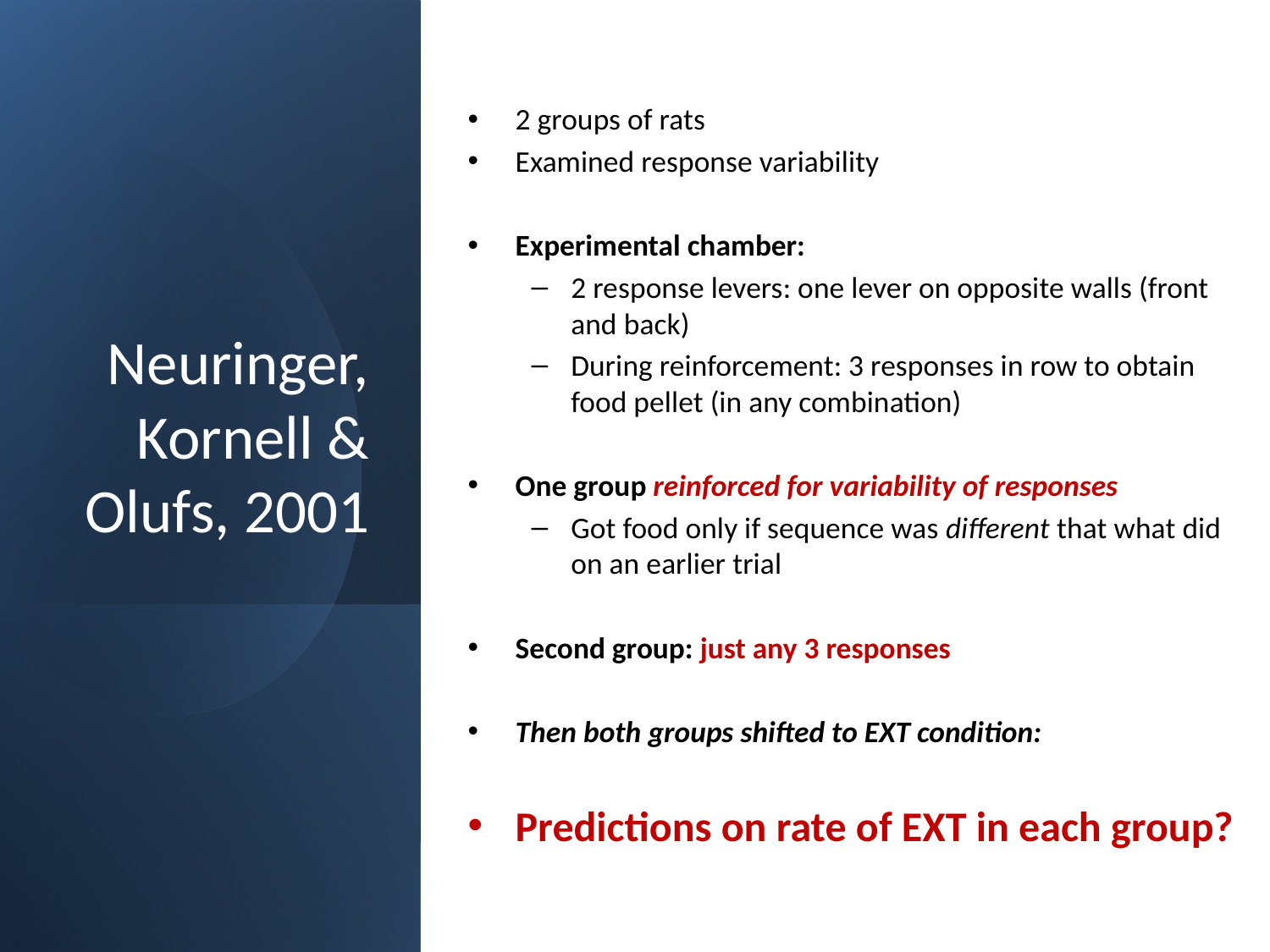

# Neuringer, Kornell & Olufs, 2001
2 groups of rats
Examined response variability

Experimental chamber:
2 response levers: one lever on opposite walls (front and back)
During reinforcement: 3 responses in row to obtain food pellet (in any combination)

One group reinforced for variability of responses
Got food only if sequence was different that what did on an earlier trial

Second group: just any 3 responses

Then both groups shifted to EXT condition:

Predictions on rate of EXT in each group?